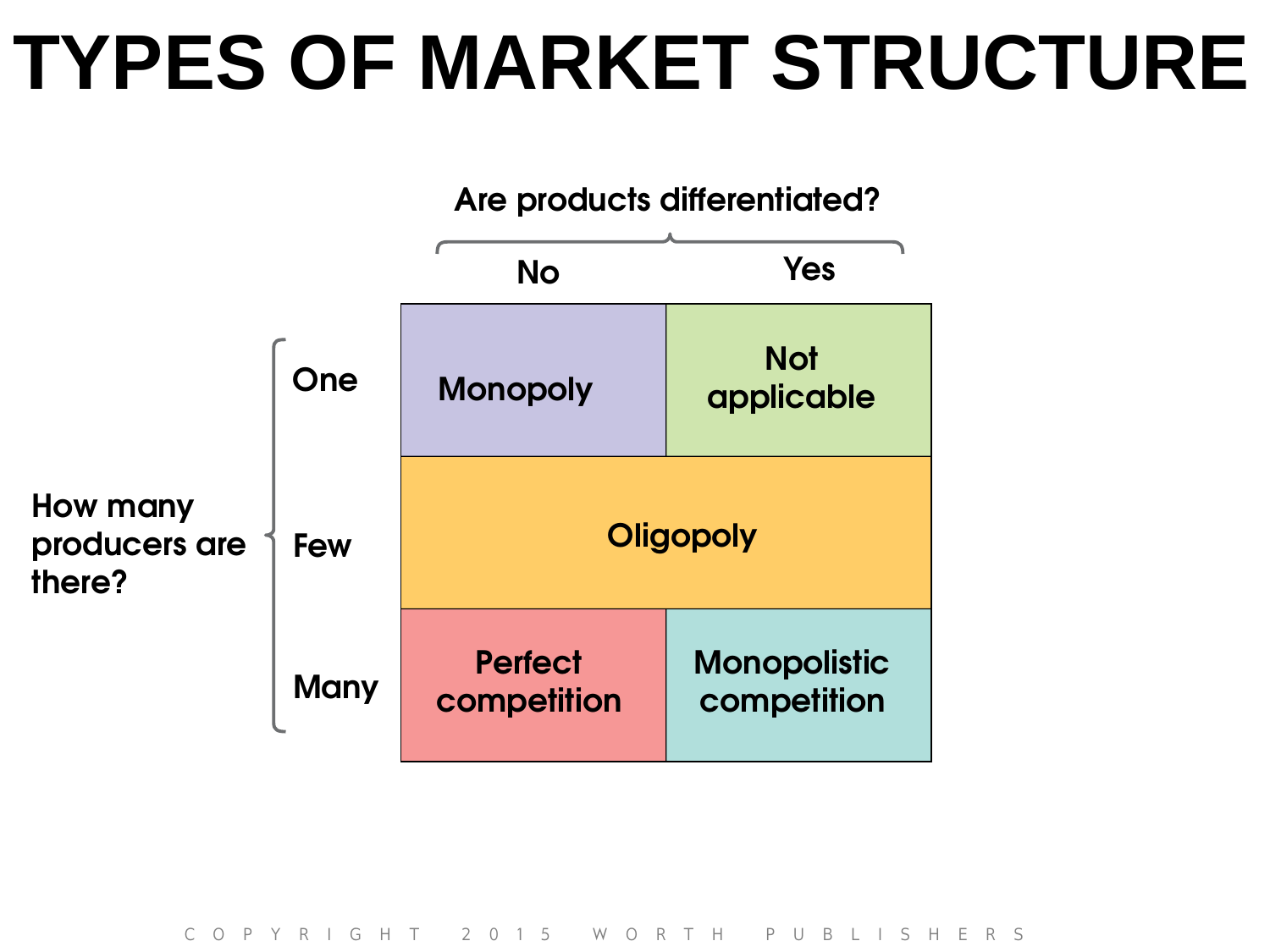

# TYPES OF MARKET STRUCTURE
Are products differentiated?

Yes
No

Not applicable

One
Monopoly

How many producers are there?
Oligopoly
Few

Perfect competition
Monopolistic competition
Many
Copyright 2015 Worth Publishers